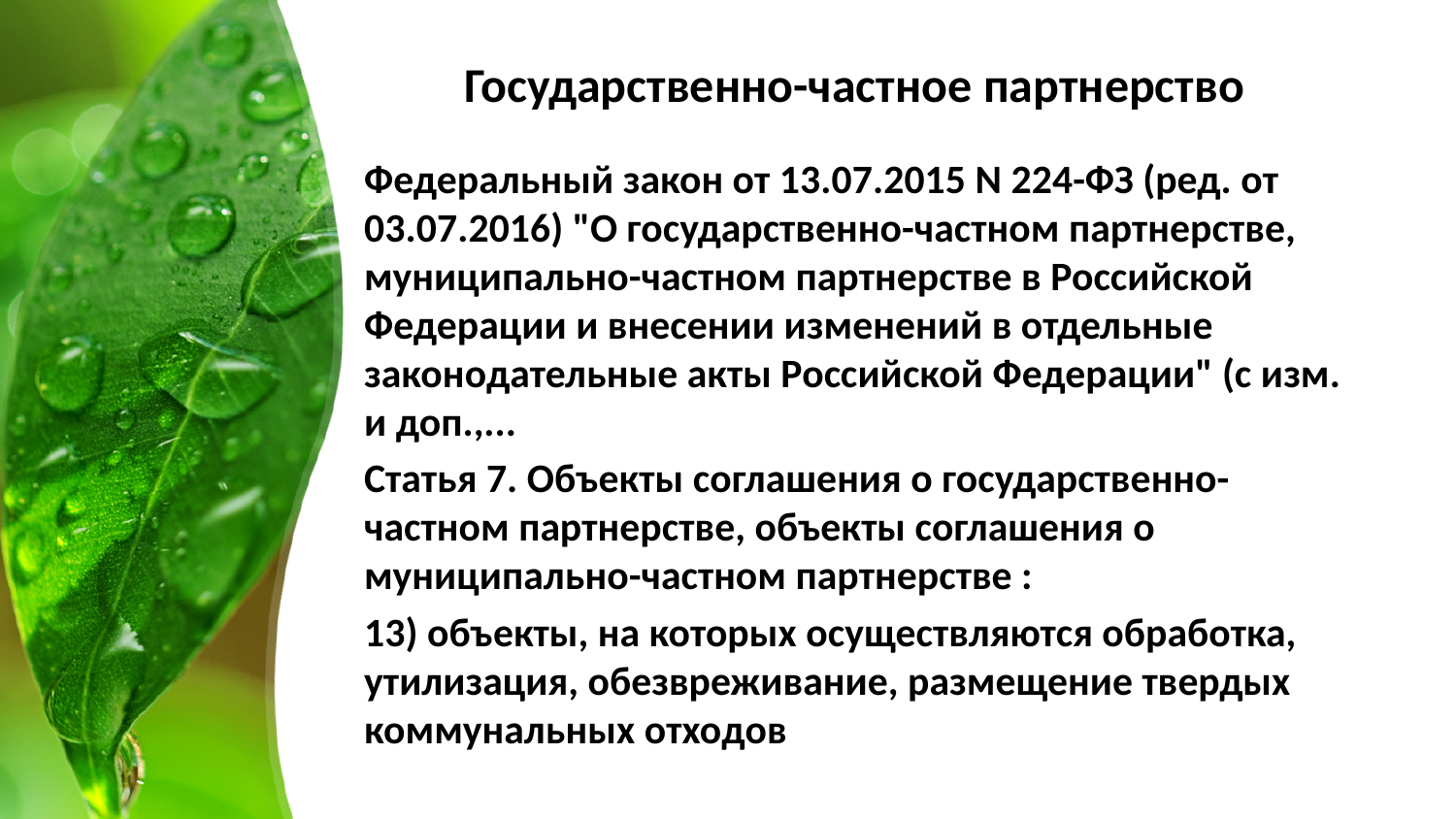

# Государственно-частное партнерство
Федеральный закон от 13.07.2015 N 224-ФЗ (ред. от 03.07.2016) "О государственно-частном партнерстве, муниципально-частном партнерстве в Российской Федерации и внесении изменений в отдельные законодательные акты Российской Федерации" (с изм. и доп.,...
Статья 7. Объекты соглашения о государственно-частном партнерстве, объекты соглашения о муниципально-частном партнерстве :
13) объекты, на которых осуществляются обработка, утилизация, обезвреживание, размещение твердых коммунальных отходов